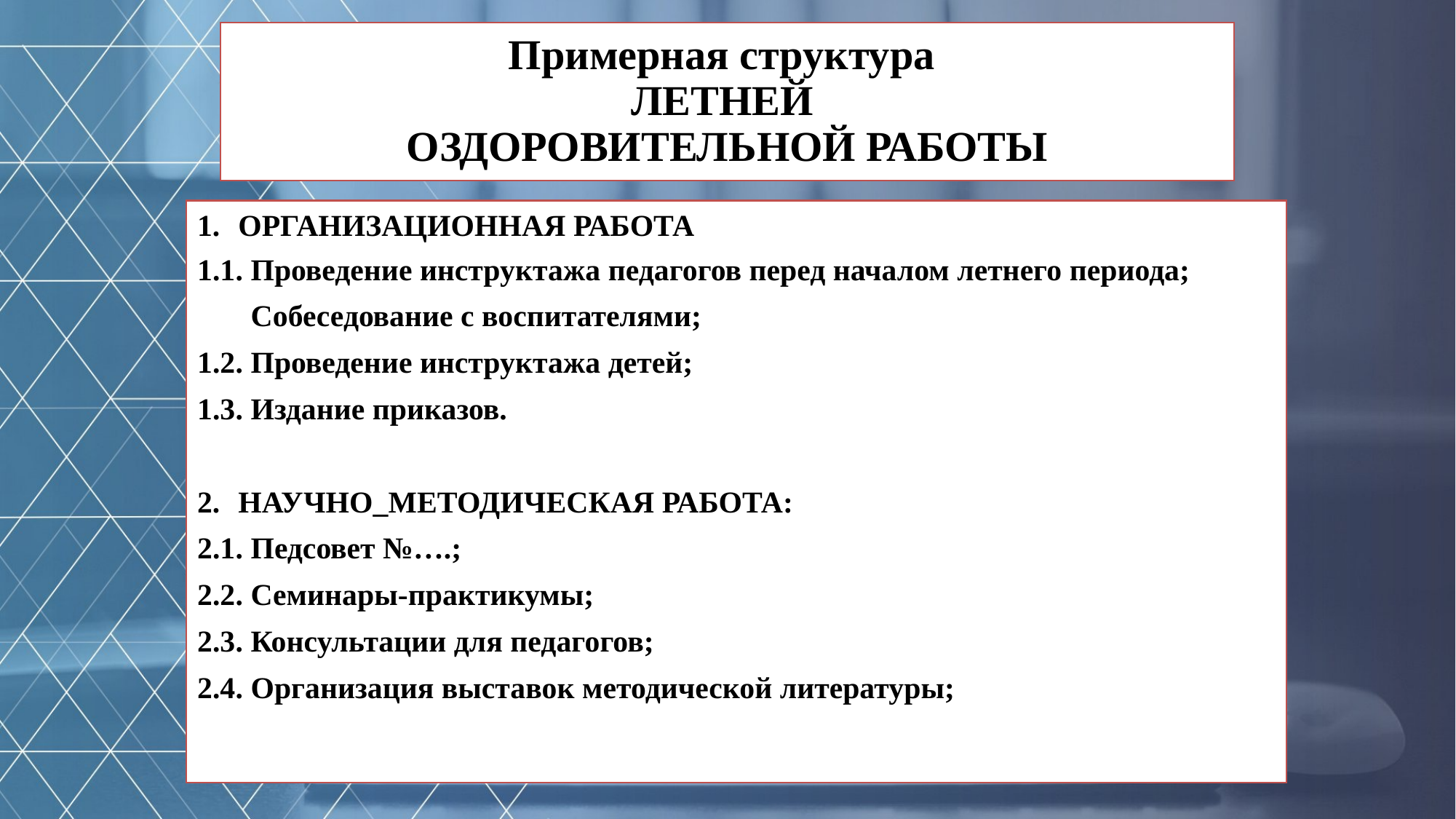

# Примерная структура ЛЕТНЕЙ ОЗДОРОВИТЕЛЬНОЙ РАБОТЫ
ОРГАНИЗАЦИОННАЯ РАБОТА
1.1. Проведение инструктажа педагогов перед началом летнего периода;
       Собеседование с воспитателями;
1.2. Проведение инструктажа детей;
1.3. Издание приказов.

НАУЧНО_МЕТОДИЧЕСКАЯ РАБОТА:
2.1. Педсовет №….;
2.2. Семинары-практикумы;
2.3. Консультации для педагогов;
2.4. Организация выставок методической литературы;